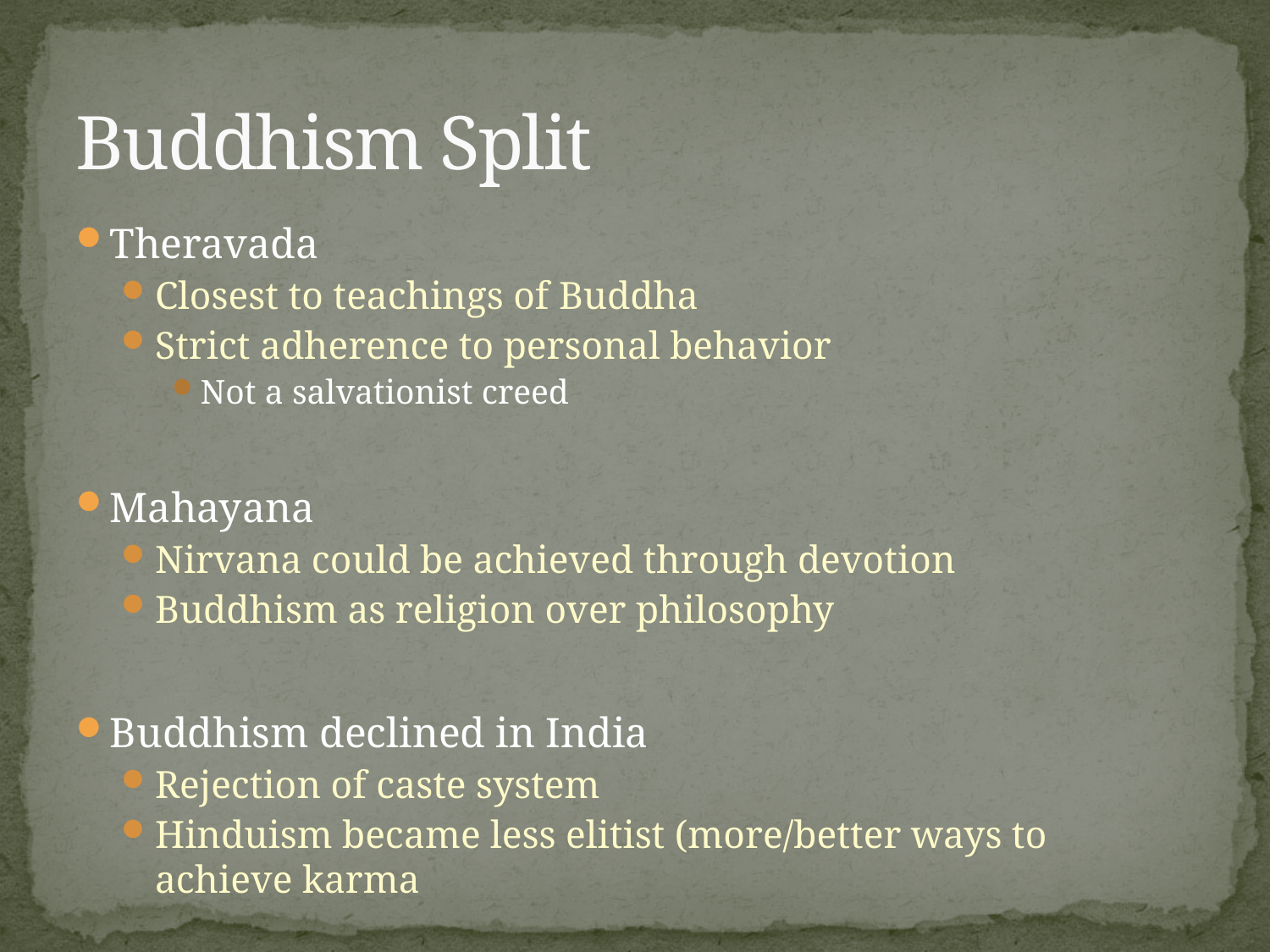

# Buddhism Split
Theravada
Closest to teachings of Buddha
Strict adherence to personal behavior
Not a salvationist creed

Mahayana
Nirvana could be achieved through devotion
Buddhism as religion over philosophy

Buddhism declined in India
Rejection of caste system
Hinduism became less elitist (more/better ways to achieve karma